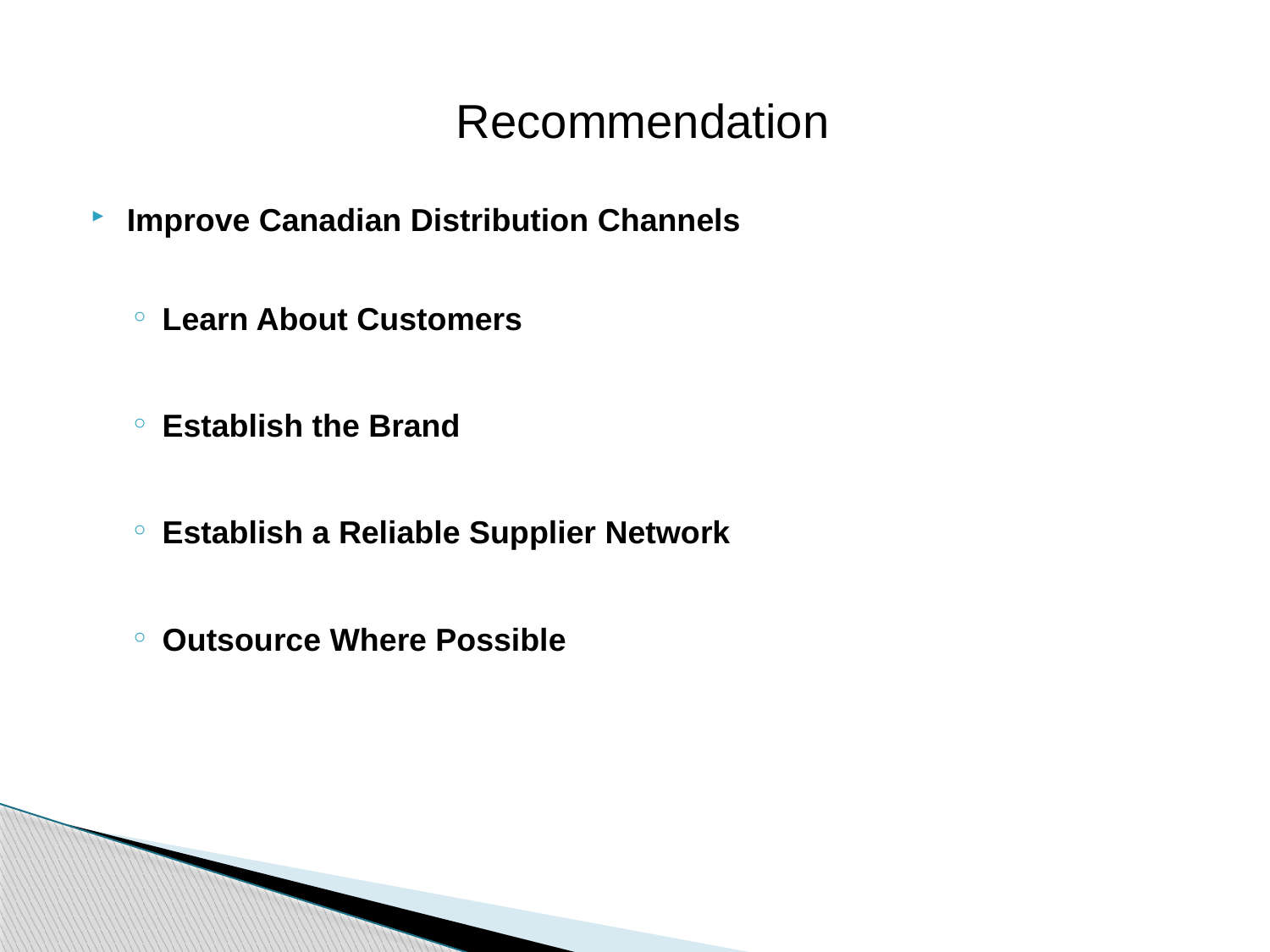

Recommendation

Improve Canadian Distribution Channels

Learn About Customers

Establish the Brand

Establish a Reliable Supplier Network

Outsource Where Possible